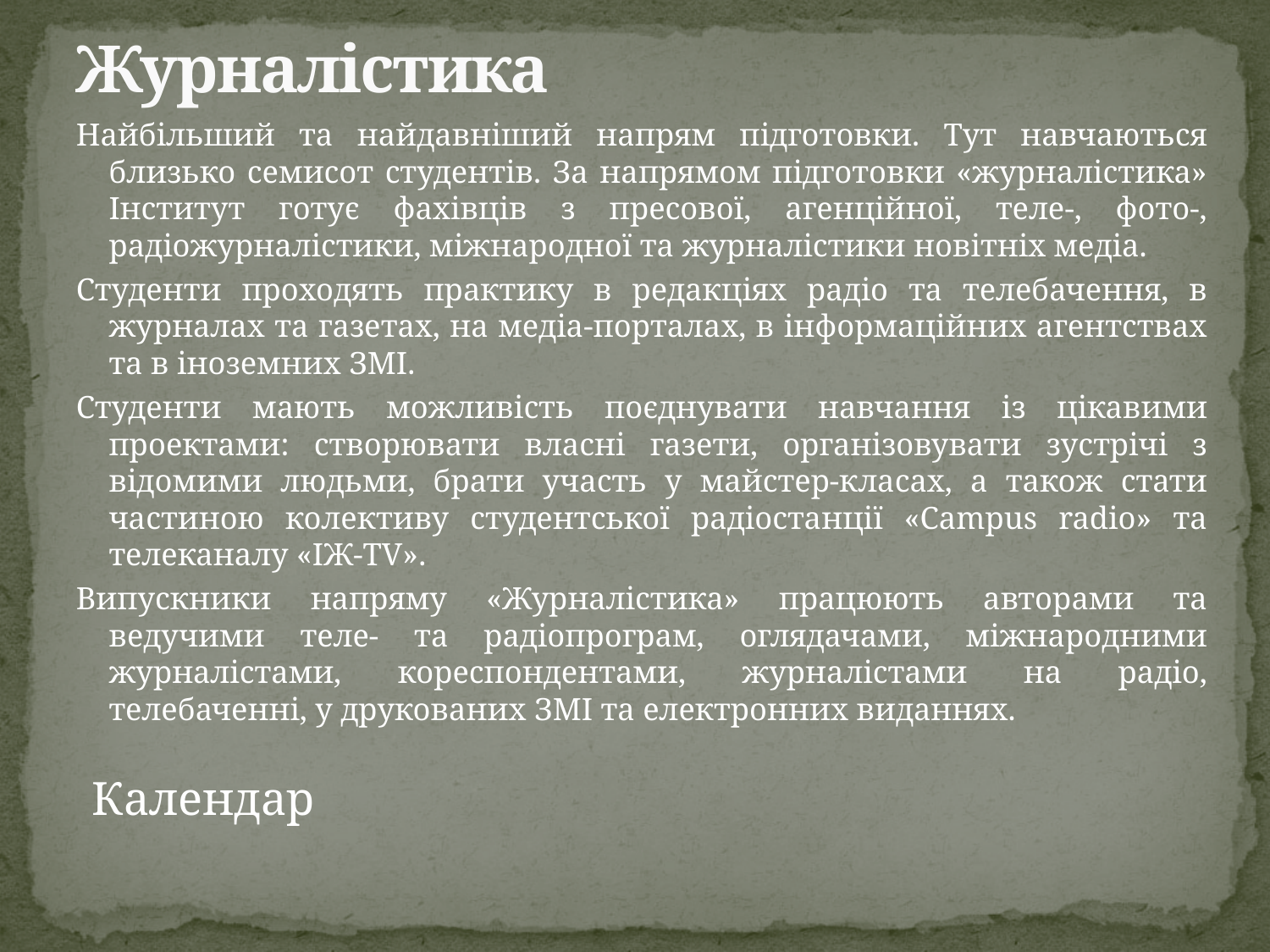

# Журналістика
Найбільший та найдавніший напрям підготовки. Тут навчаються близько семисот студентів. За напрямом підготовки «журналістика» Інститут готує фахівців з пресової, агенційної, теле-, фото-, радіожурналістики, міжнародної та журналістики новітніх медіа.
Студенти проходять практику в редакціях радіо та телебачення, в журналах та газетах, на медіа-порталах, в інформаційних агентствах та в іноземних ЗМІ.
Студенти мають можливість поєднувати навчання із цікавими проектами: створювати власні газети, організовувати зустрічі з відомими людьми, брати участь у майстер-класах, а також стати частиною колективу студентської радіостанції «Campus radio» та телеканалу «ІЖ-TV».
Випускники напряму «Журналістика» працюють авторами та ведучими теле- та радіопрограм, оглядачами, міжнародними журналістами, кореспондентами, журналістами на радіо, телебаченні, у друкованих ЗМІ та електронних виданнях.

Календар